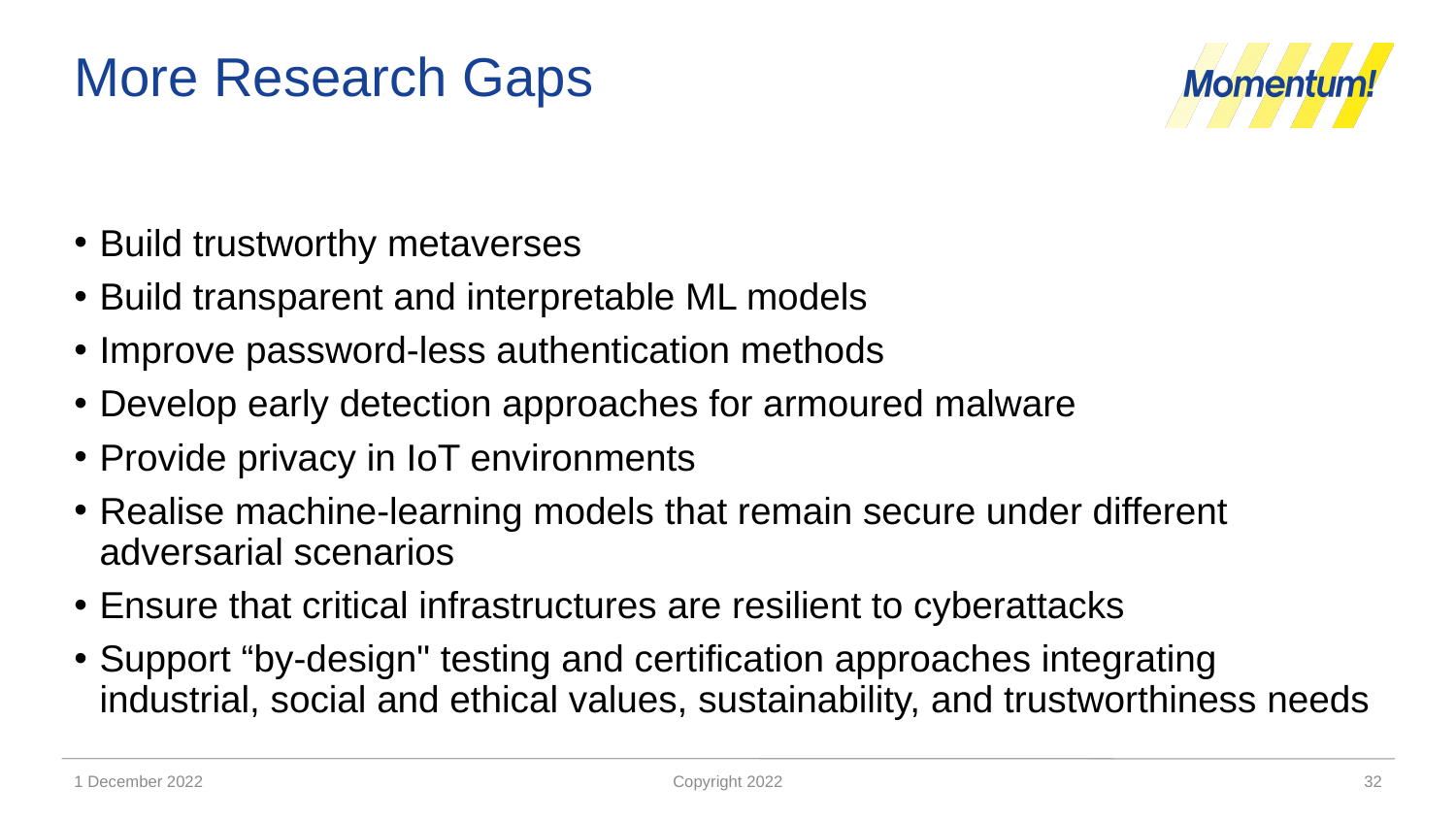

# More Research Gaps
Build trustworthy metaverses
Build transparent and interpretable ML models
Improve password-less authentication methods
Develop early detection approaches for armoured malware
Provide privacy in IoT environments
Realise machine-learning models that remain secure under different adversarial scenarios
Ensure that critical infrastructures are resilient to cyberattacks
Support “by-design" testing and certification approaches integrating industrial, social and ethical values, sustainability, and trustworthiness needs

1 December 2022
Copyright 2022
32